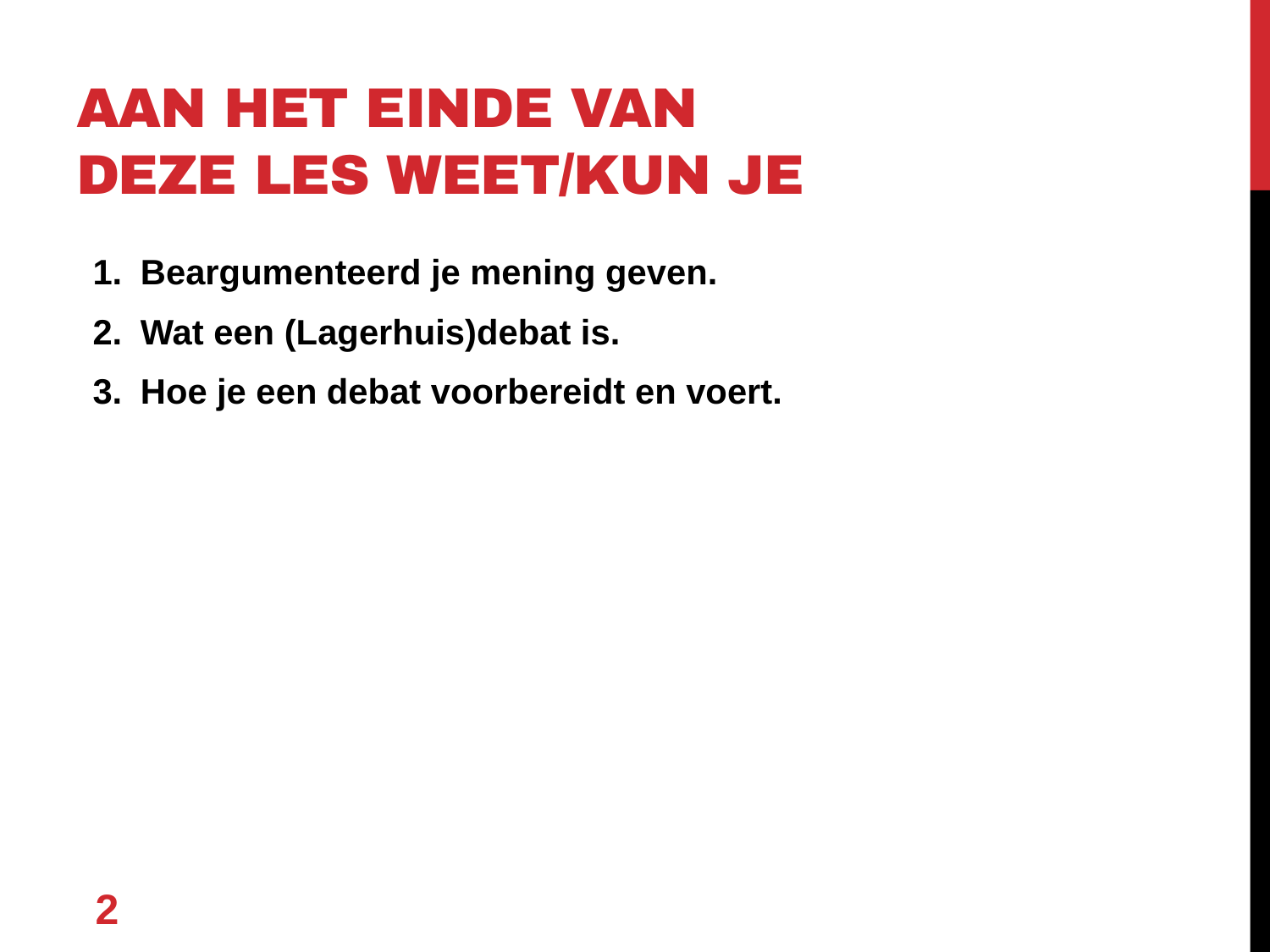

# Aan het einde van deze les weet/kun je
Beargumenteerd je mening geven.
Wat een (Lagerhuis)debat is.
Hoe je een debat voorbereidt en voert.

2